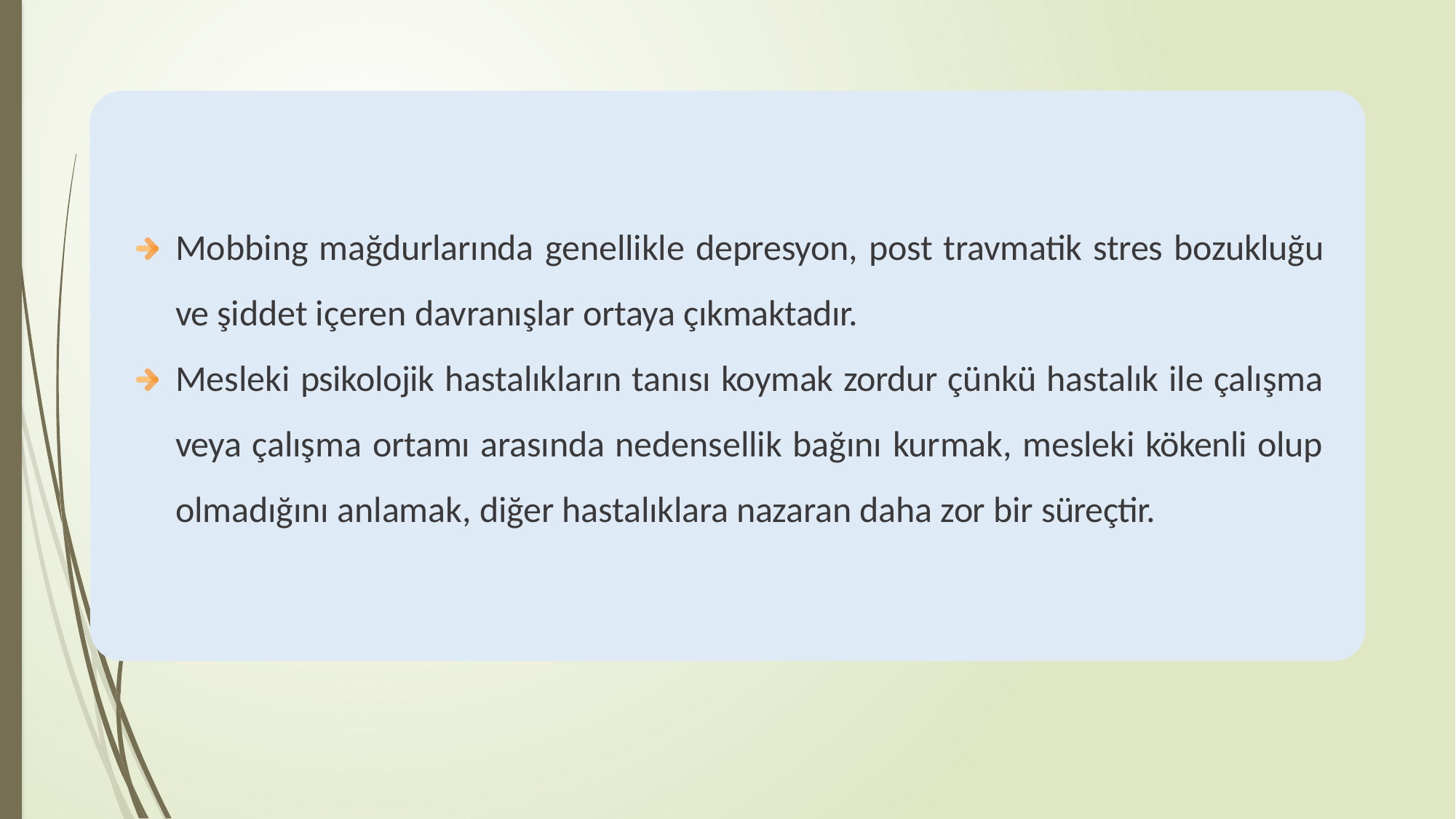

Mobbing mağdurlarında genellikle depresyon, post travmatik stres bozukluğu
ve şiddet içeren davranışlar ortaya çıkmaktadır.
Mesleki psikolojik hastalıkların tanısı koymak zordur çünkü hastalık ile çalışma  veya çalışma ortamı arasında nedensellik bağını kurmak, mesleki kökenli olup  olmadığını anlamak, diğer hastalıklara nazaran daha zor bir süreçtir.